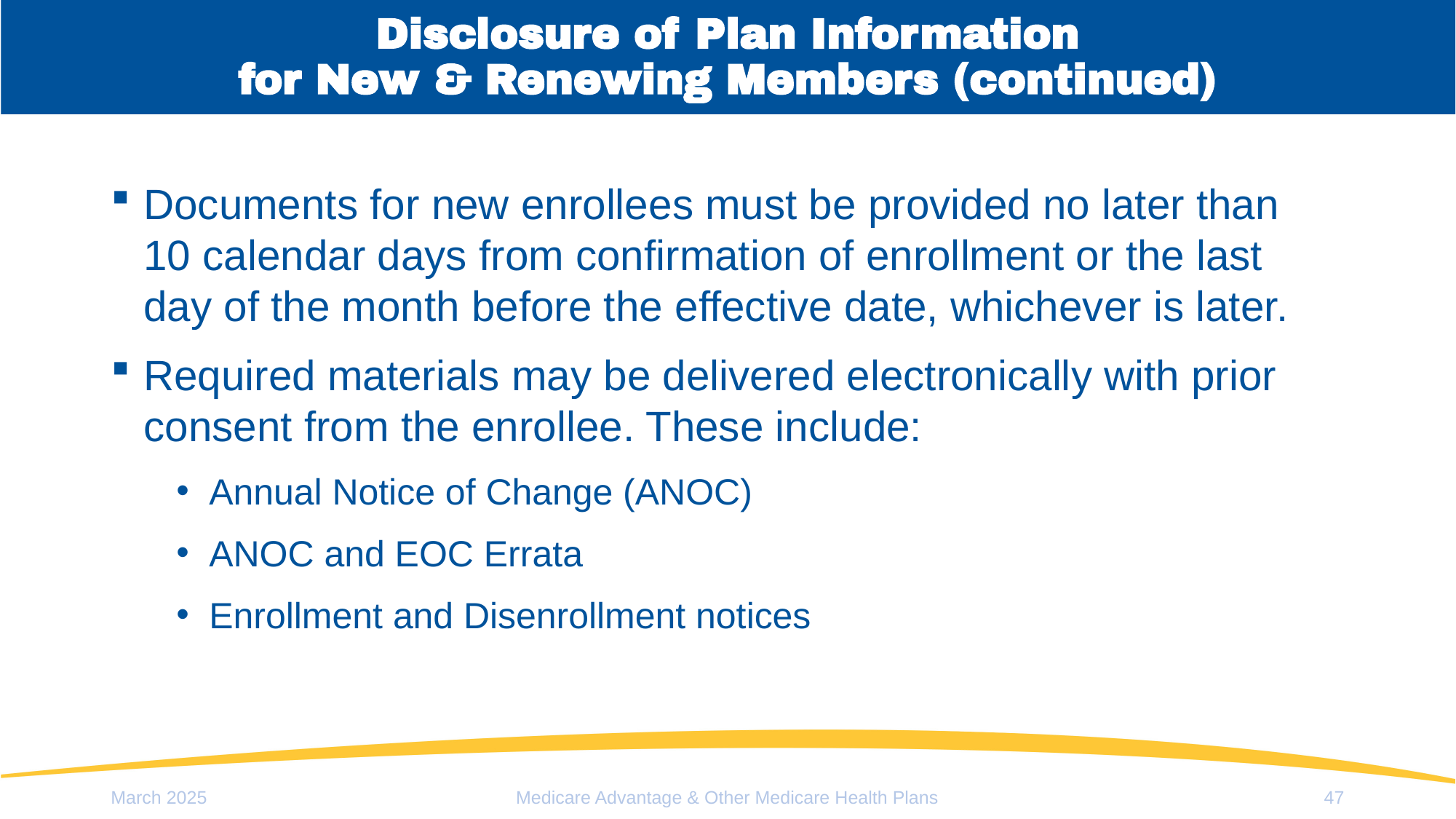

# Disclosure of Plan Information for New & Renewing Members (continued)
Documents for new enrollees must be provided no later than 10 calendar days from confirmation of enrollment or the last day of the month before the effective date, whichever is later.
Required materials may be delivered electronically with prior consent from the enrollee. These include:
Annual Notice of Change (ANOC)
ANOC and EOC Errata
Enrollment and Disenrollment notices
March 2025
Medicare Advantage & Other Medicare Health Plans
47